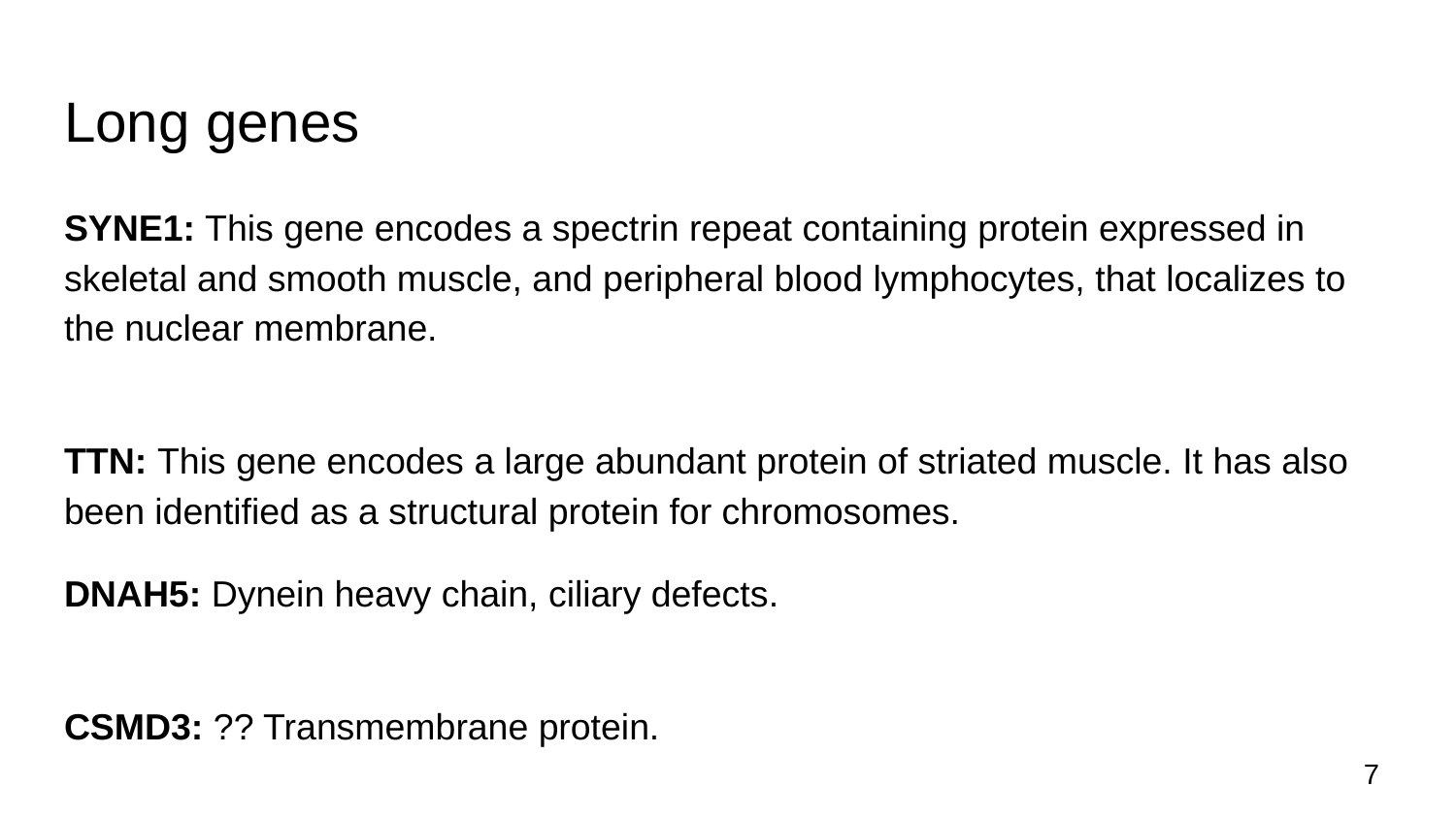

# Long genes
SYNE1: This gene encodes a spectrin repeat containing protein expressed in skeletal and smooth muscle, and peripheral blood lymphocytes, that localizes to the nuclear membrane.
TTN: This gene encodes a large abundant protein of striated muscle. It has also been identified as a structural protein for chromosomes.
DNAH5: Dynein heavy chain, ciliary defects.
CSMD3: ?? Transmembrane protein.
7